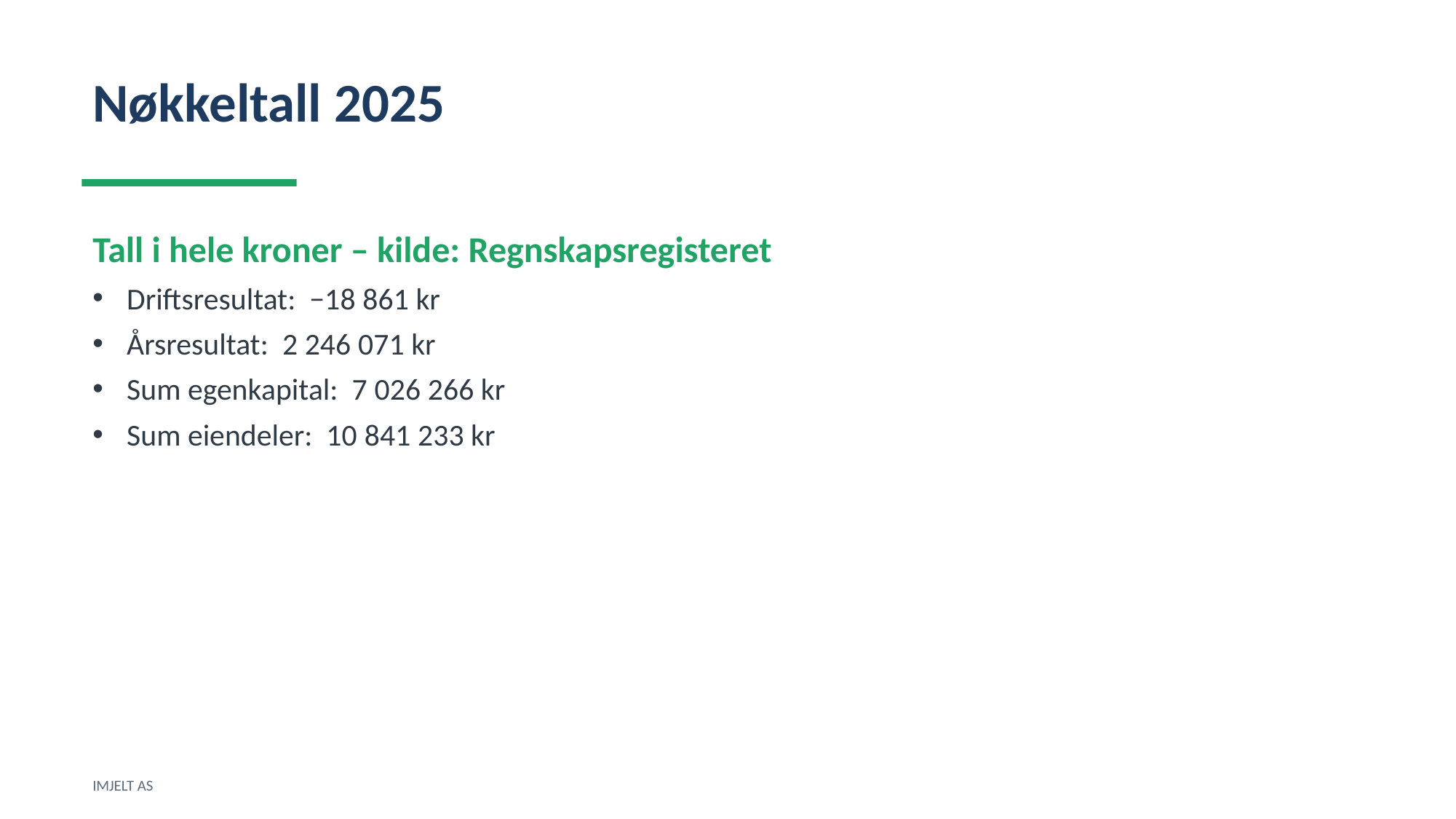

Nøkkeltall 2025

Tall i hele kroner – kilde: Regnskapsregisteret
Driftsresultat:  −18 861 kr
Årsresultat:  2 246 071 kr
Sum egenkapital:  7 026 266 kr
Sum eiendeler:  10 841 233 kr
IMJELT AS